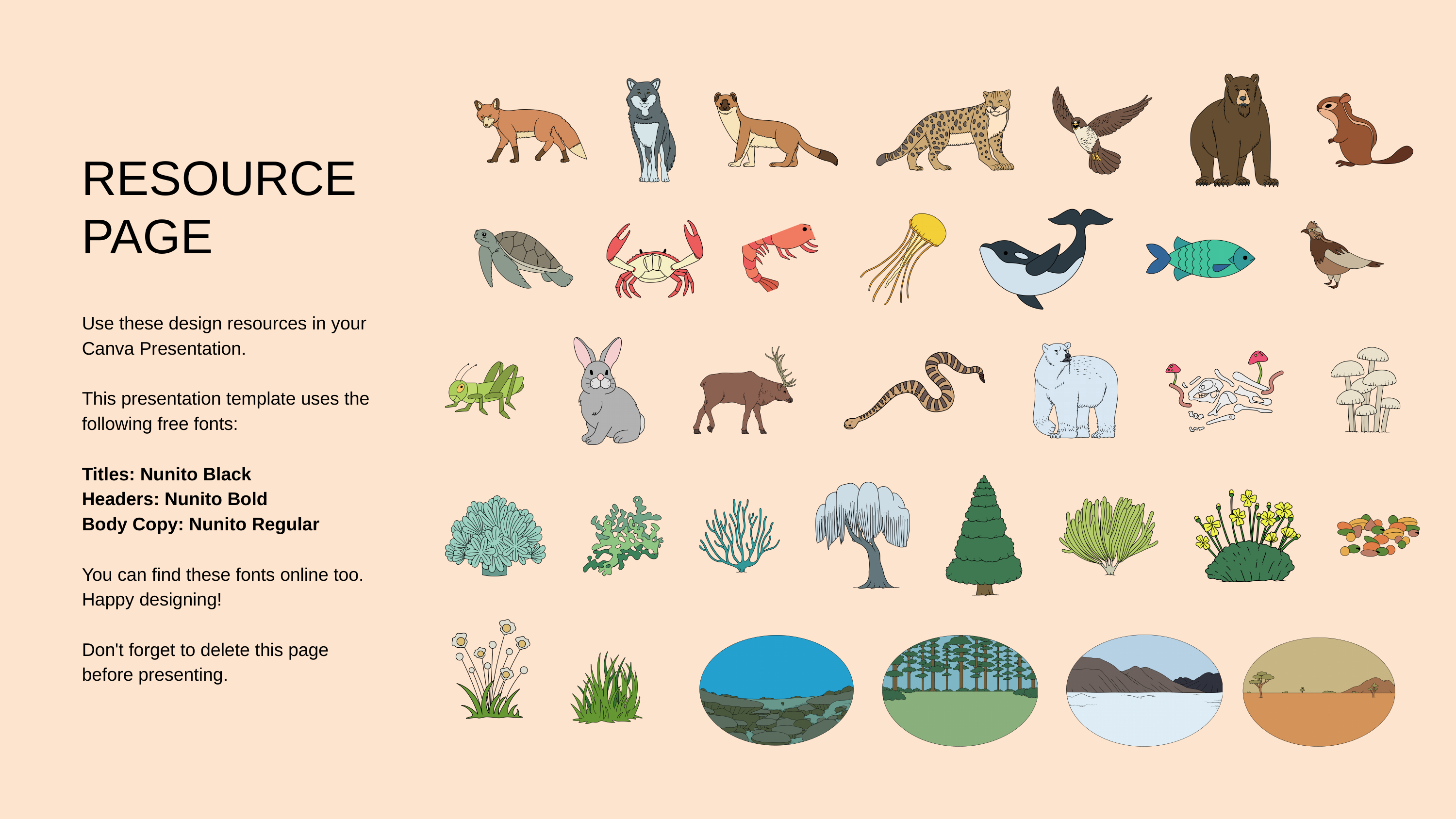

RESOURCE PAGE

Use these design resources in your Canva Presentation.

This presentation template uses the following free fonts:

Titles: Nunito Black
Headers: Nunito Bold
Body Copy: Nunito Regular

You can find these fonts online too. Happy designing!

Don't forget to delete this page before presenting.